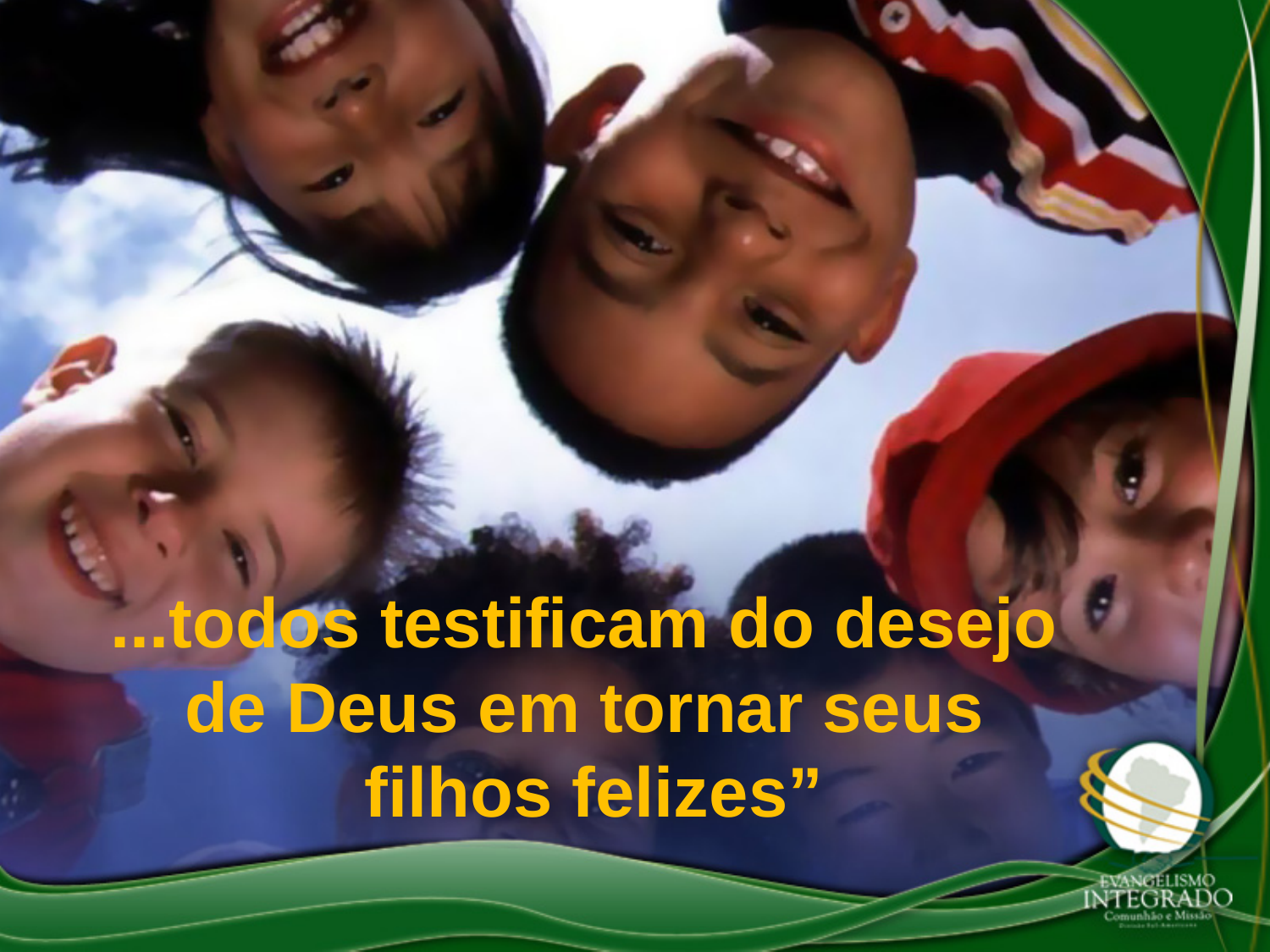

...todos testificam do desejo
de Deus em tornar seus
filhos felizes”